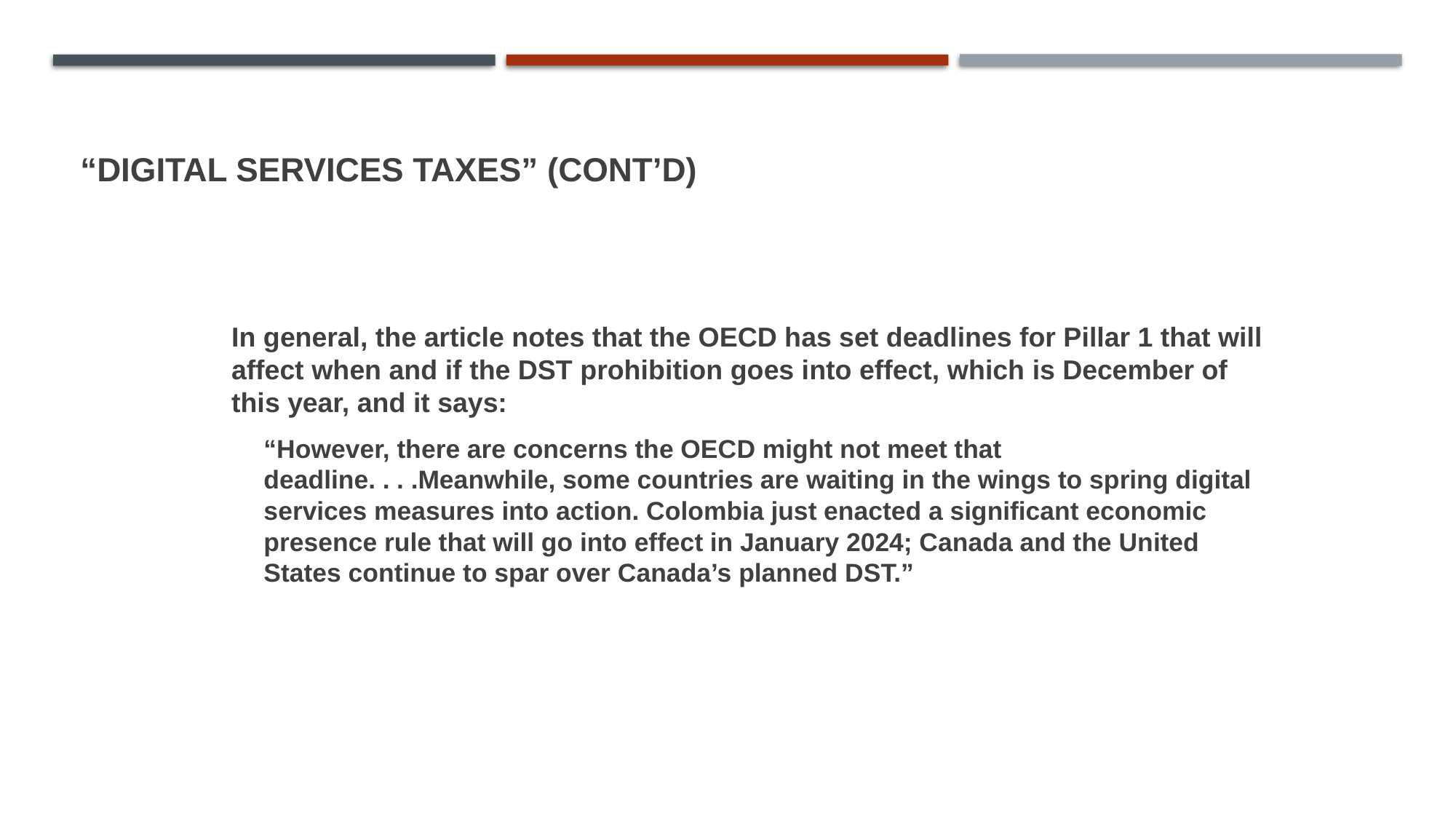

# “Digital Services Taxes” (Cont’d)
In general, the article notes that the OECD has set deadlines for Pillar 1 that will affect when and if the DST prohibition goes into effect, which is December of this year, and it says:
“However, there are concerns the OECD might not meet that deadline. . . .Meanwhile, some countries are waiting in the wings to spring digital services measures into action. Colombia just enacted a significant economic presence rule that will go into effect in January 2024; Canada and the United States continue to spar over Canada’s planned DST.”